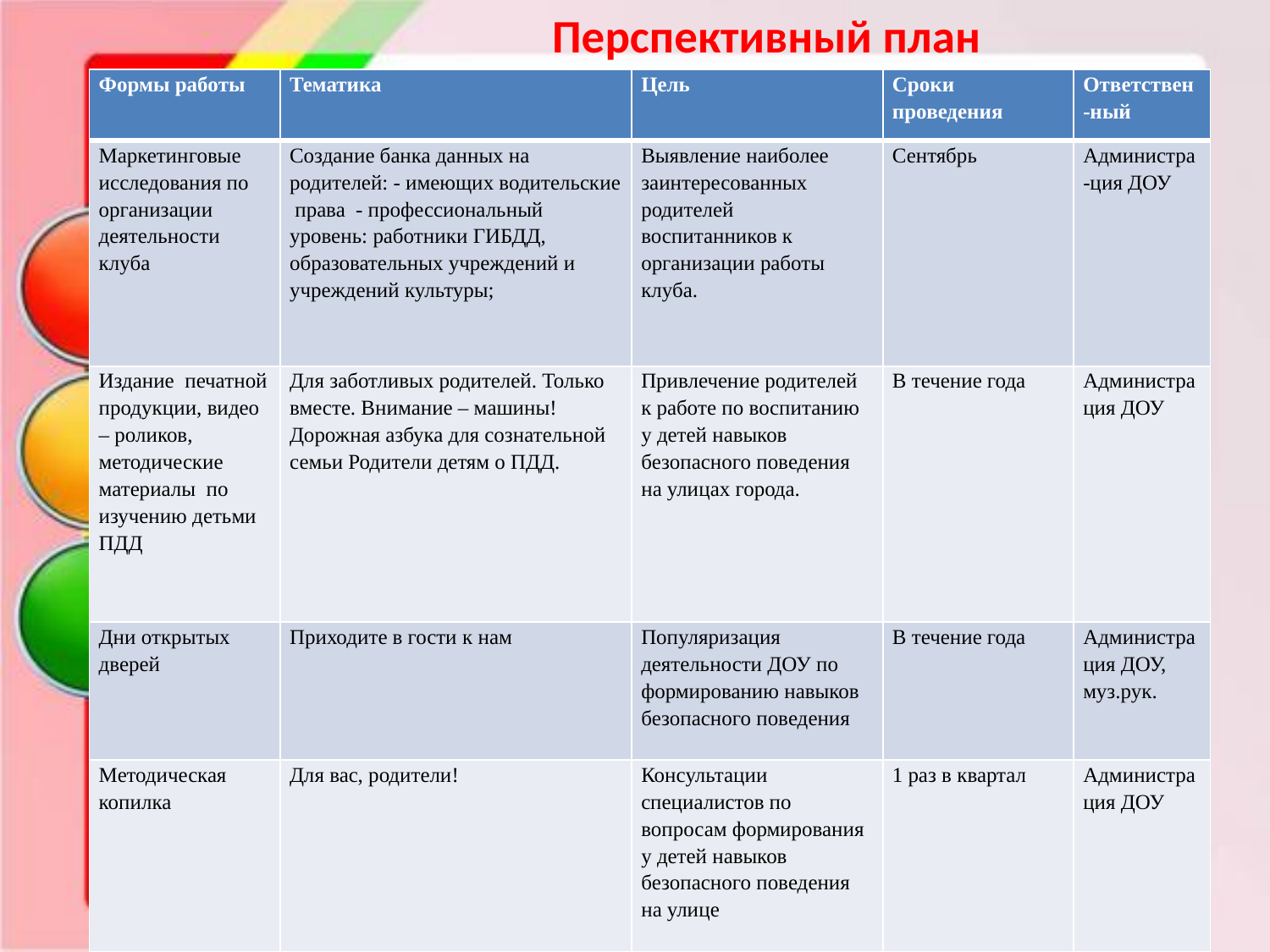

# Перспективный план
| Формы работы | Тематика | Цель | Сроки проведения | Ответствен-ный |
| --- | --- | --- | --- | --- |
| Маркетинговые исследования по организации деятельности клуба | Создание банка данных на родителей: - имеющих водительские права - профессиональный уровень: работники ГИБДД, образовательных учреждений и учреждений культуры; | Выявление наиболее заинтересованных родителей воспитанников к организации работы клуба. | Сентябрь | Администра-ция ДОУ |
| Издание печатной продукции, видео – роликов, методические материалы по изучению детьми ПДД | Для заботливых родителей. Только вместе. Внимание – машины! Дорожная азбука для сознательной семьи Родители детям о ПДД. | Привлечение родителей к работе по воспитанию у детей навыков безопасного поведения на улицах города. | В течение года | Администрация ДОУ |
| Дни открытых дверей | Приходите в гости к нам | Популяризация деятельности ДОУ по формированию навыков безопасного поведения | В течение года | Администрация ДОУ, муз.рук. |
| Методическая копилка | Для вас, родители! | Консультации специалистов по вопросам формирования у детей навыков безопасного поведения на улице | 1 раз в квартал | Администрация ДОУ |
|  | Формы работы | Тематика | Цель | Сроки проведения | Ответствен-ный |
| --- | --- | --- | --- | --- | --- |
| 1 | Маркетинговые исследования по организации деятельности клуба | Создание банка данных на родителей: - имеющих водительские права - профессиональный уровень: работники ГИБДД, образовательных учреждений и учреждений культуры; | Выявление наиболее заинтересованных родителей воспитанников к организации работы клуба. | Сентябрь | Администра-ция ДОУ |
| 2 | Издание печатной продукции, видео – роликов, методические материалы по изучению детьми ПДД | Для заботливых родителей. Только вместе. Внимание – машины! Дорожная азбука для сознательной семьи Родители детям о ПДД. | Привлечение родителей к работе по воспитанию у детей навыков безопасного поведения на улицах города. | В течение года | Администрация ДОУ |
| 3 | Дни открытых дверей | Приходите в гости к нам | Популяризация деятельности ДОУ по формированию навыков безопасного поведения | В течение года | Администрация ДОУ, муз.рук. |
| 4 | Методическая копилка | Для вас, родители! | Консультации специалистов по вопросам формирования у детей навыков безопасного поведения на улице | 1 раз в квартал | Администрация ДОУ |